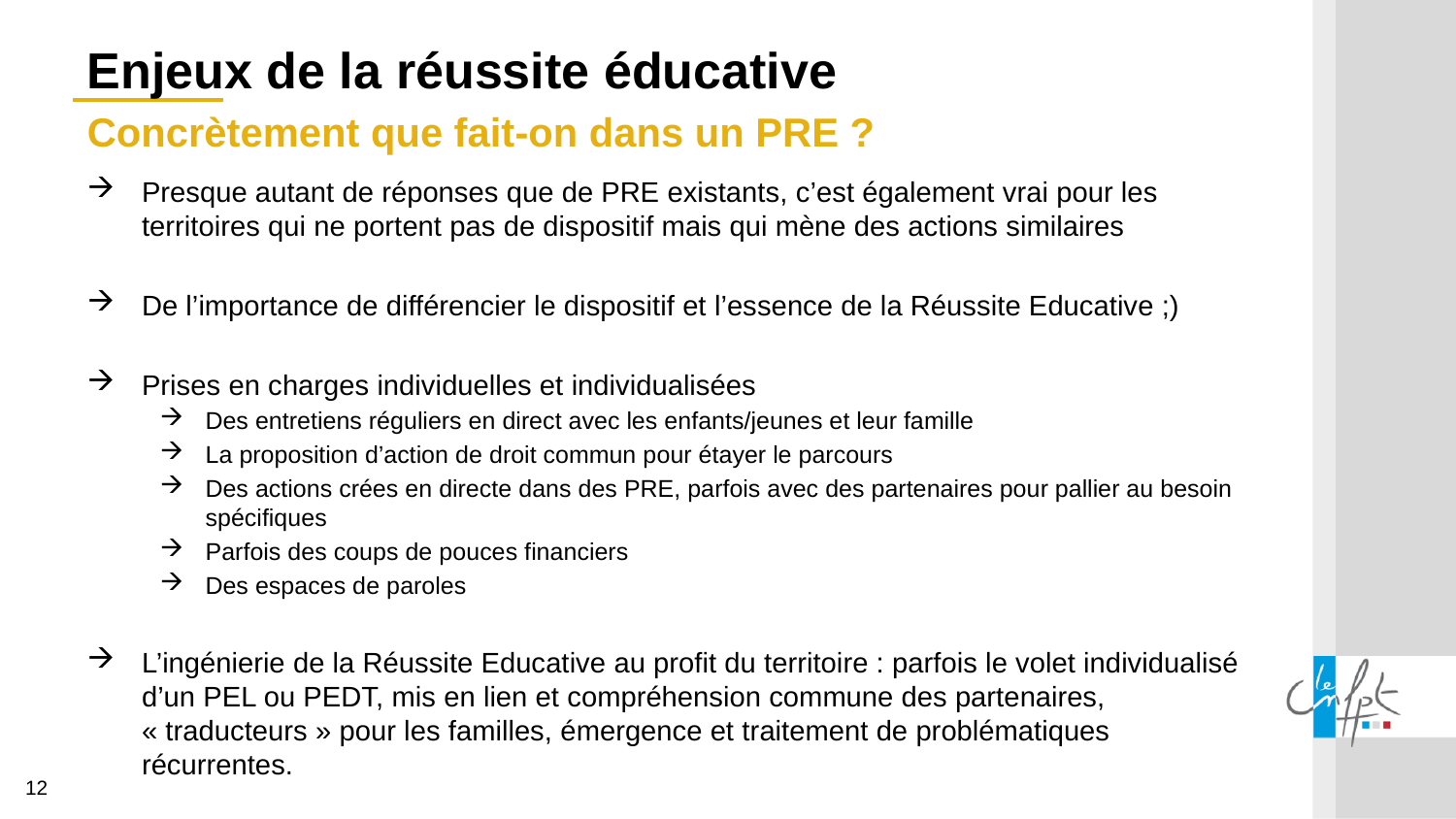

Enjeux de la réussite éducative
Concrètement que fait-on dans un PRE ?
Presque autant de réponses que de PRE existants, c’est également vrai pour les territoires qui ne portent pas de dispositif mais qui mène des actions similaires

De l’importance de différencier le dispositif et l’essence de la Réussite Educative ;)

Prises en charges individuelles et individualisées
Des entretiens réguliers en direct avec les enfants/jeunes et leur famille
La proposition d’action de droit commun pour étayer le parcours
Des actions crées en directe dans des PRE, parfois avec des partenaires pour pallier au besoin spécifiques
Parfois des coups de pouces financiers
Des espaces de paroles

L’ingénierie de la Réussite Educative au profit du territoire : parfois le volet individualisé d’un PEL ou PEDT, mis en lien et compréhension commune des partenaires, « traducteurs » pour les familles, émergence et traitement de problématiques récurrentes.